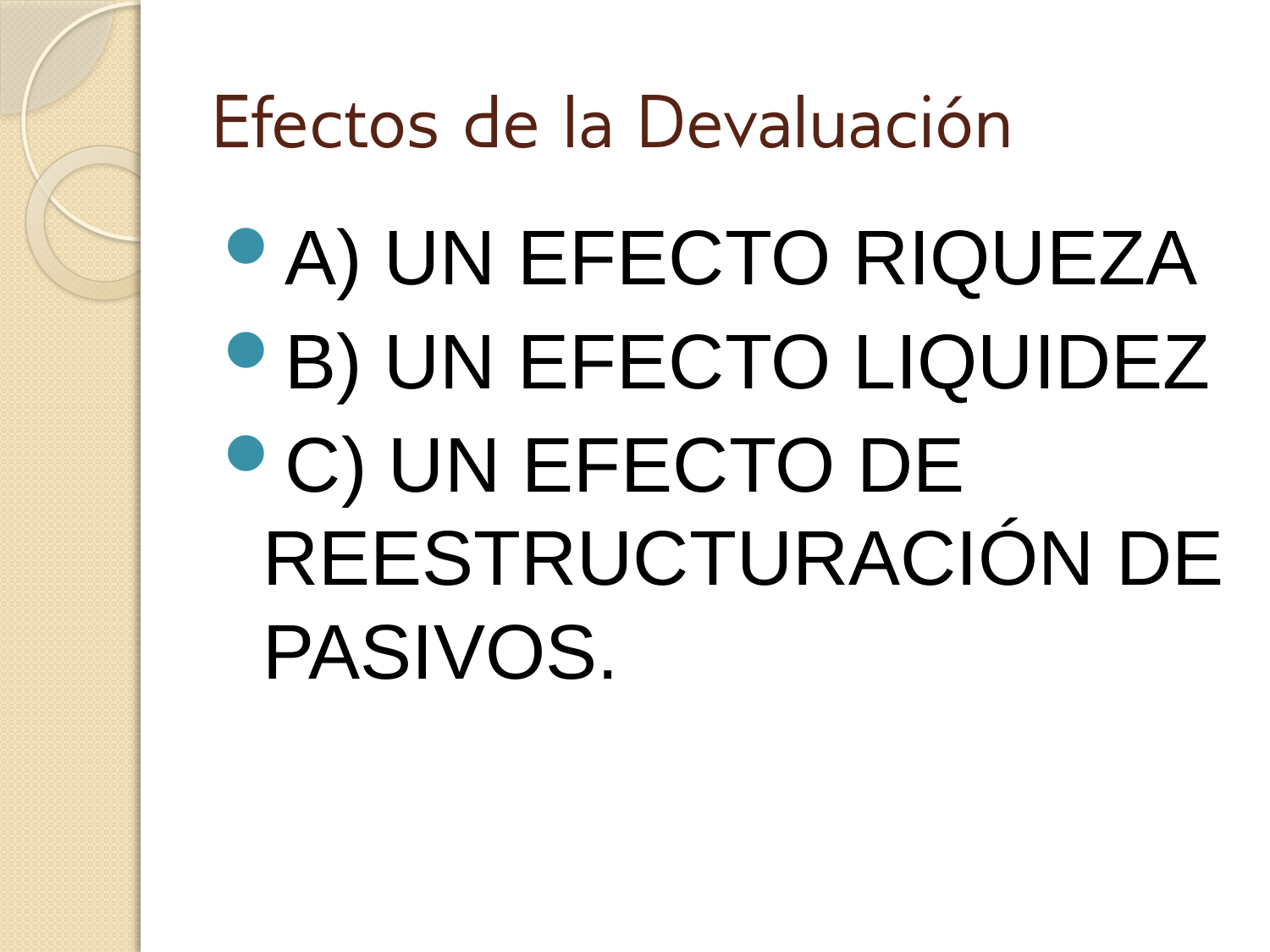

# Efectos de la Devaluación
A) UN EFECTO RIQUEZA
B) UN EFECTO LIQUIDEZ
C) UN EFECTO DE REESTRUCTURACIÓN DE PASIVOS.